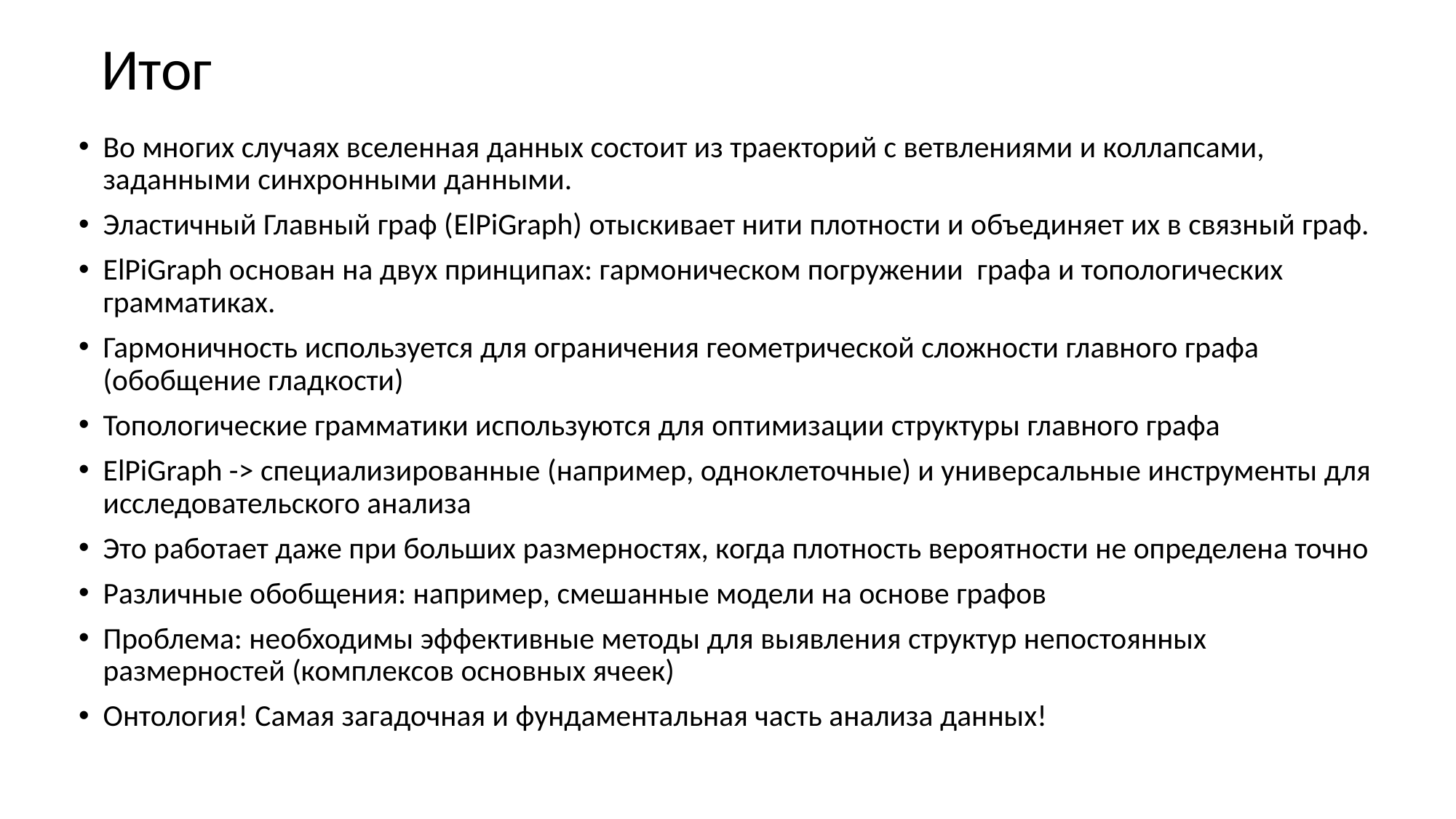

# Итог
Во многих случаях вселенная данных состоит из траекторий с ветвлениями и коллапсами, заданными синхронными данными.
Эластичный Главный граф (ElPiGraph) отыскивает нити плотности и объединяет их в связный граф.
ElPiGraph основан на двух принципах: гармоническом погружении  графа и топологических грамматиках.
Гармоничность используется для ограничения геометрической сложности главного графа (обобщение гладкости)
Топологические грамматики используются для оптимизации структуры главного графа
ElPiGraph -> специализированные (например, одноклеточные) и универсальные инструменты для исследовательского анализа
Это работает даже при больших размерностях, когда плотность вероятности не определена точно
Различные обобщения: например, смешанные модели на основе графов
Проблема: необходимы эффективные методы для выявления структур непостоянных размерностей (комплексов основных ячеек)
Онтология! Самая загадочная и фундаментальная часть анализа данных!